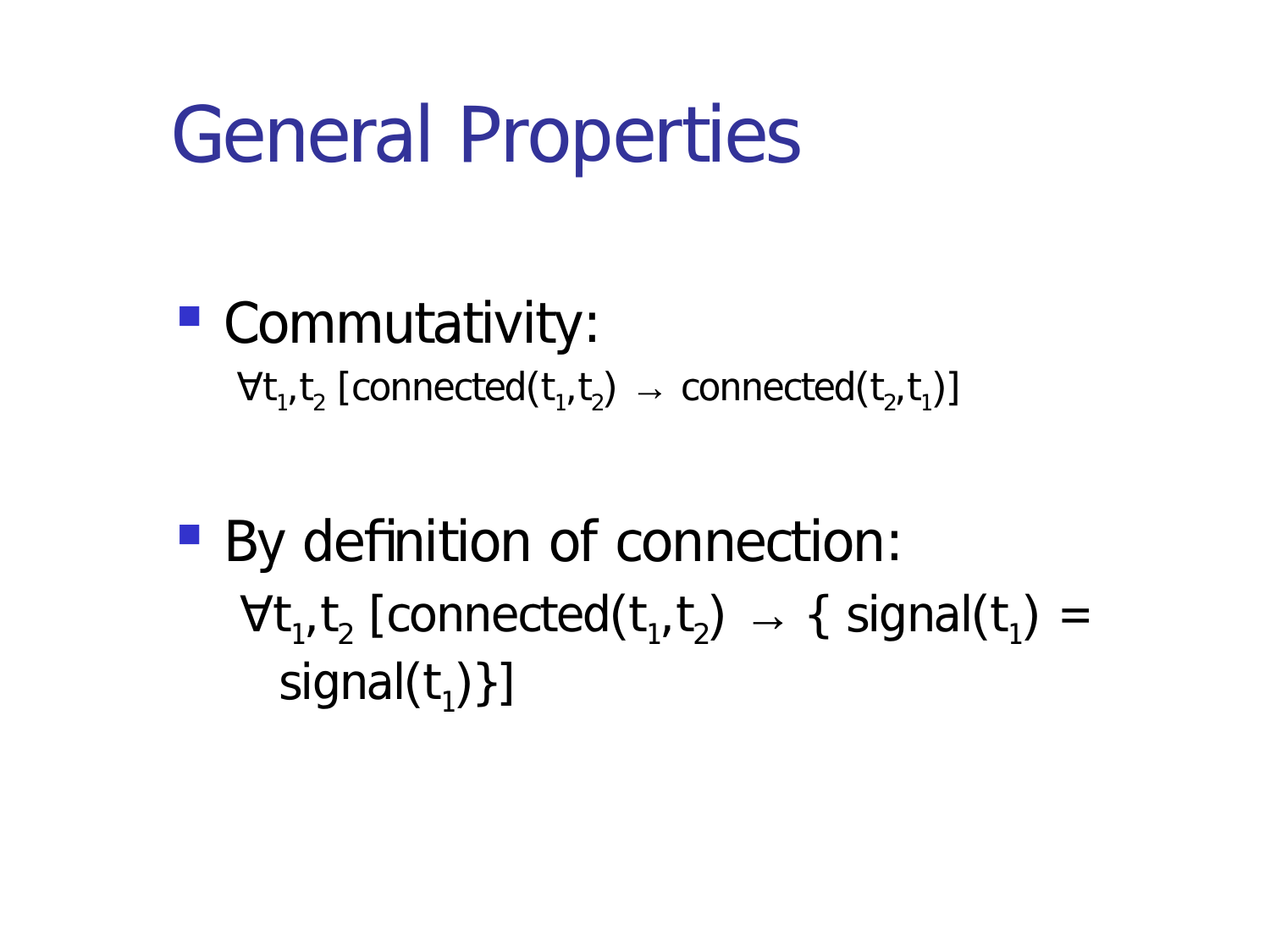

General Properties
Commutativity:
	 ∀t1,t2 [connected(t1,t2) → connected(t2,t1)]

By definition of connection:
∀t1,t2 [connected(t1,t2) → { signal(t1) = signal(t1)}]